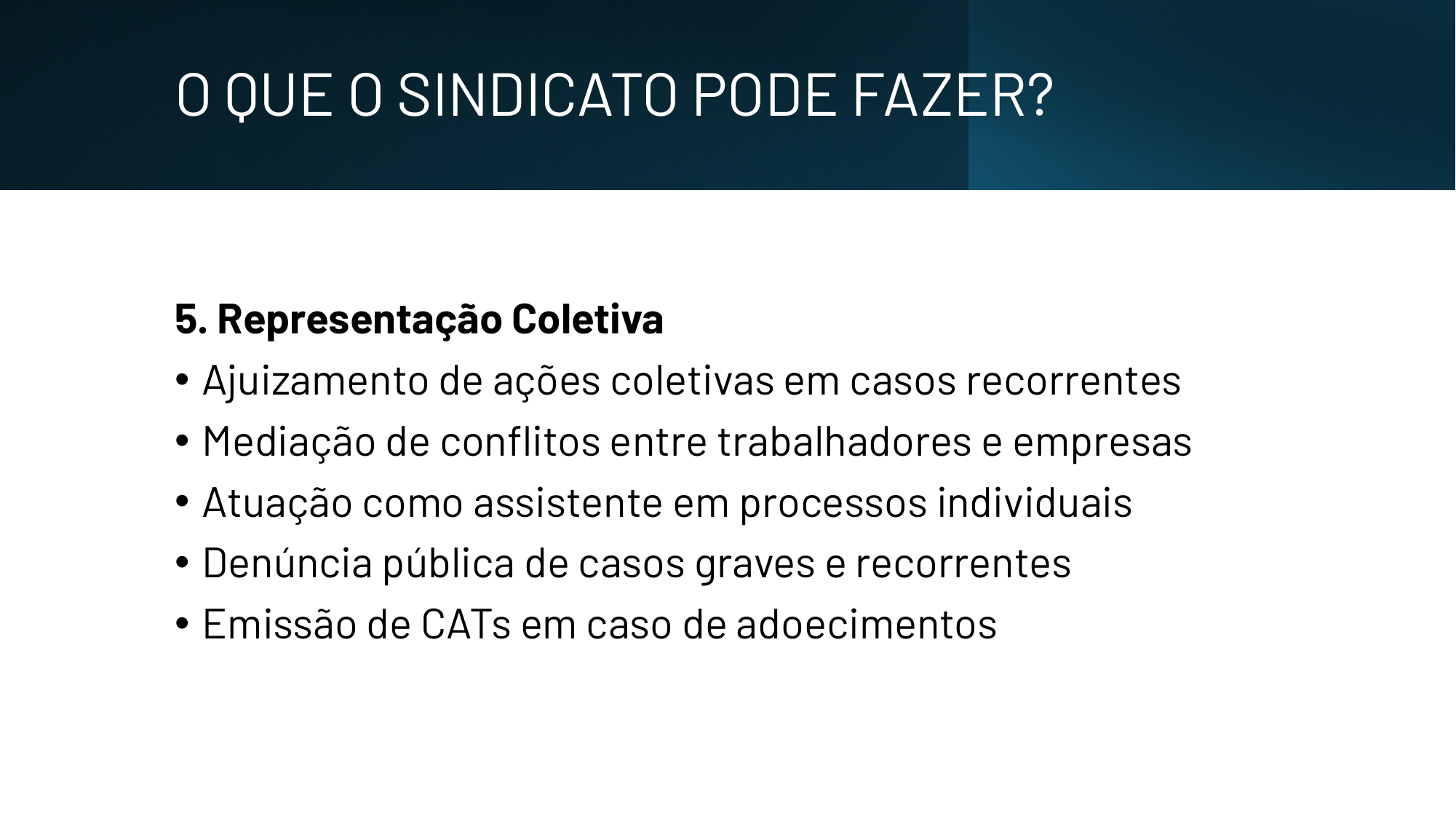

# O QUE O SINDICATO PODE FAZER?
5. Representação Coletiva
Ajuizamento de ações coletivas em casos recorrentes
Mediação de conflitos entre trabalhadores e empresas
Atuação como assistente em processos individuais
Denúncia pública de casos graves e recorrentes
Emissão de CATs em caso de adoecimentos